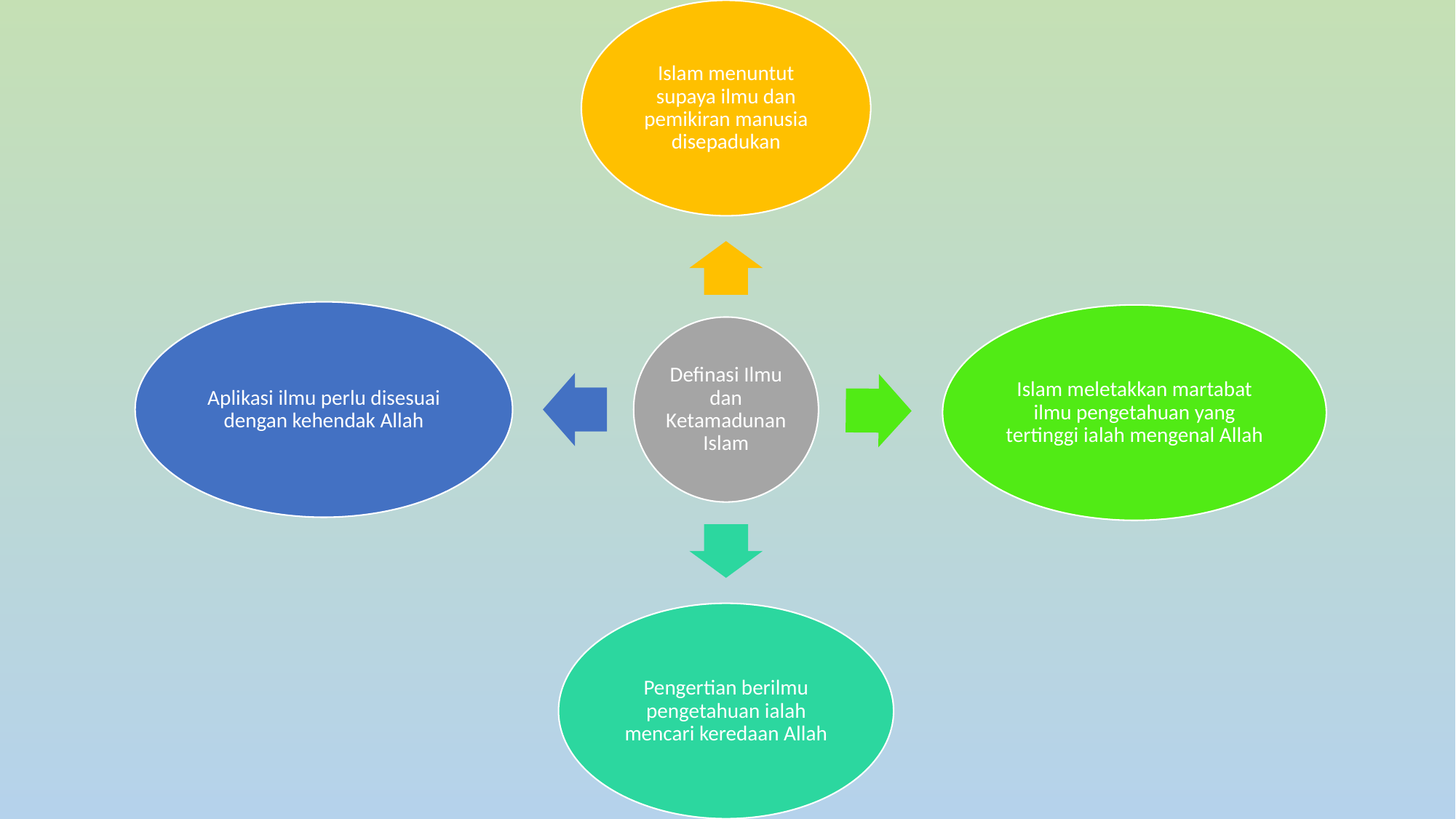

Islam menuntut supaya ilmu dan pemikiran manusia disepadukan

Aplikasi ilmu perlu disesuai dengan kehendak Allah
Islam meletakkan martabat ilmu pengetahuan yang tertinggi ialah mengenal Allah
Definasi Ilmu dan Ketamadunan Islam

Pengertian berilmu pengetahuan ialah mencari keredaan Allah